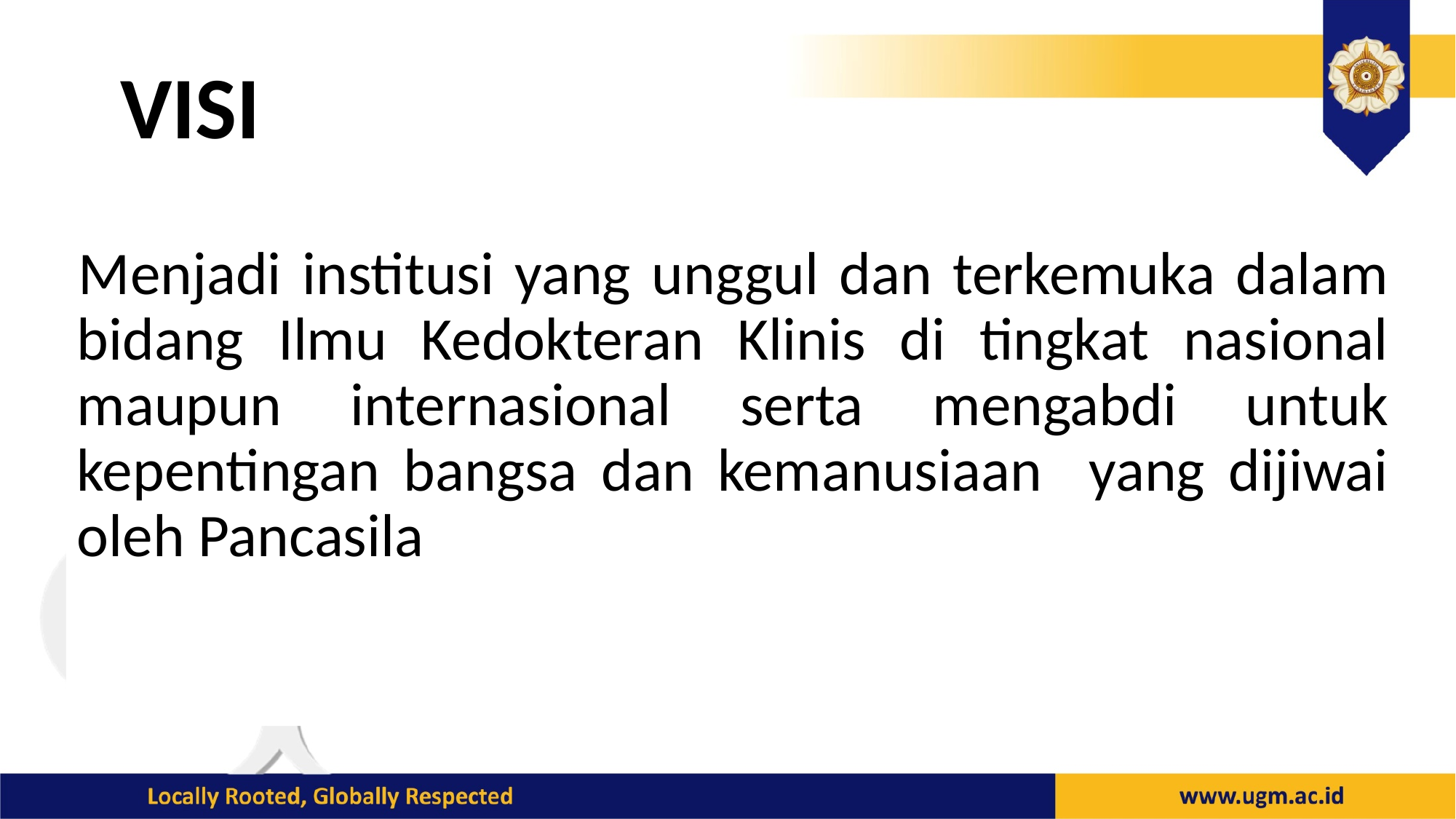

# VISI
Menjadi institusi yang unggul dan terkemuka dalam bidang Ilmu Kedokteran Klinis di tingkat nasional maupun internasional serta mengabdi untuk kepentingan bangsa dan kemanusiaan  yang dijiwai oleh Pancasila